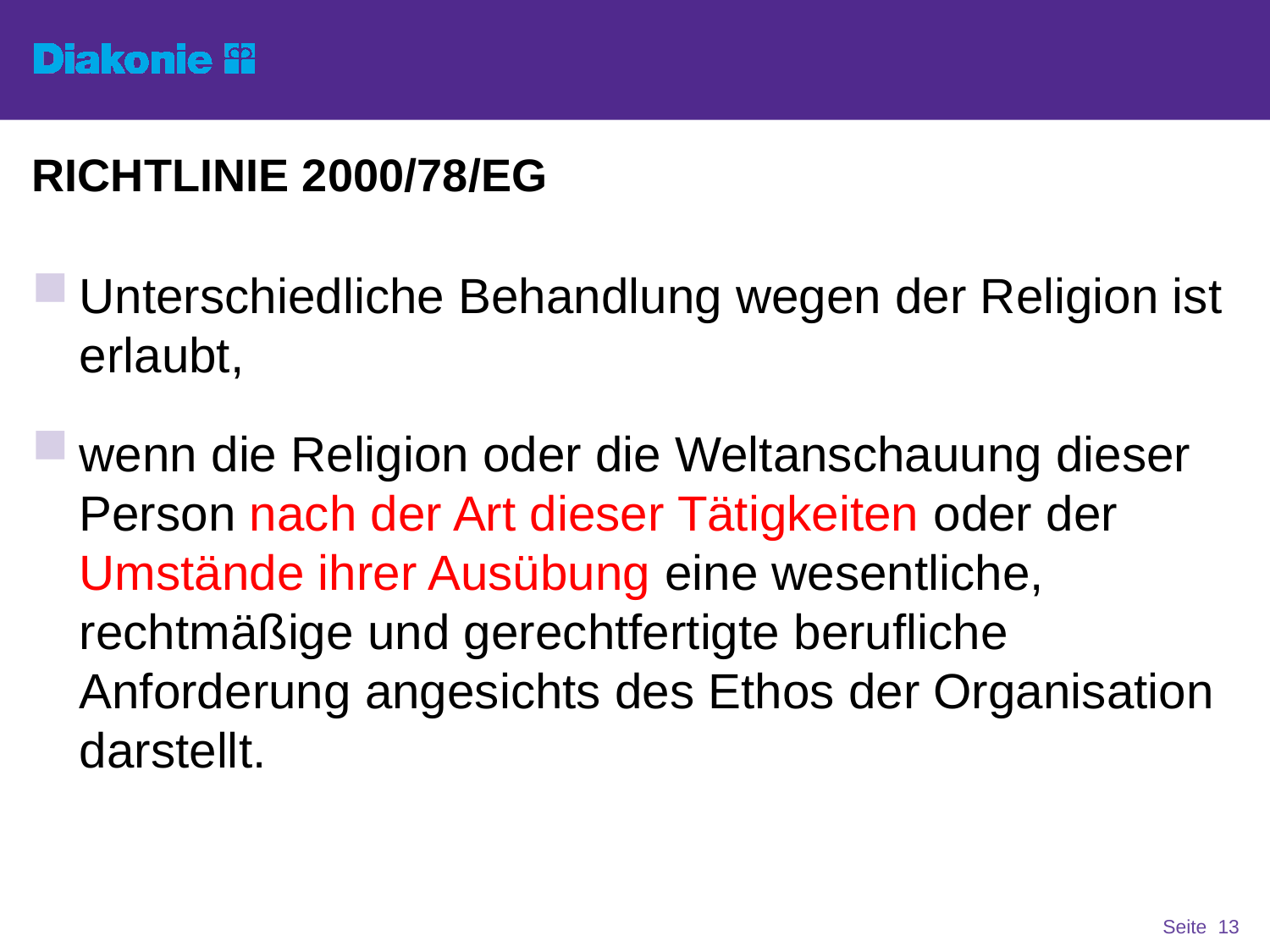

# RICHTLINIE 2000/78/EG
Unterschiedliche Behandlung wegen der Religion ist erlaubt,
wenn die Religion oder die Weltanschauung dieser Person nach der Art dieser Tätigkeiten oder der Umstände ihrer Ausübung eine wesentliche, rechtmäßige und gerechtfertigte berufliche Anforderung angesichts des Ethos der Organisation darstellt.
Seite  13